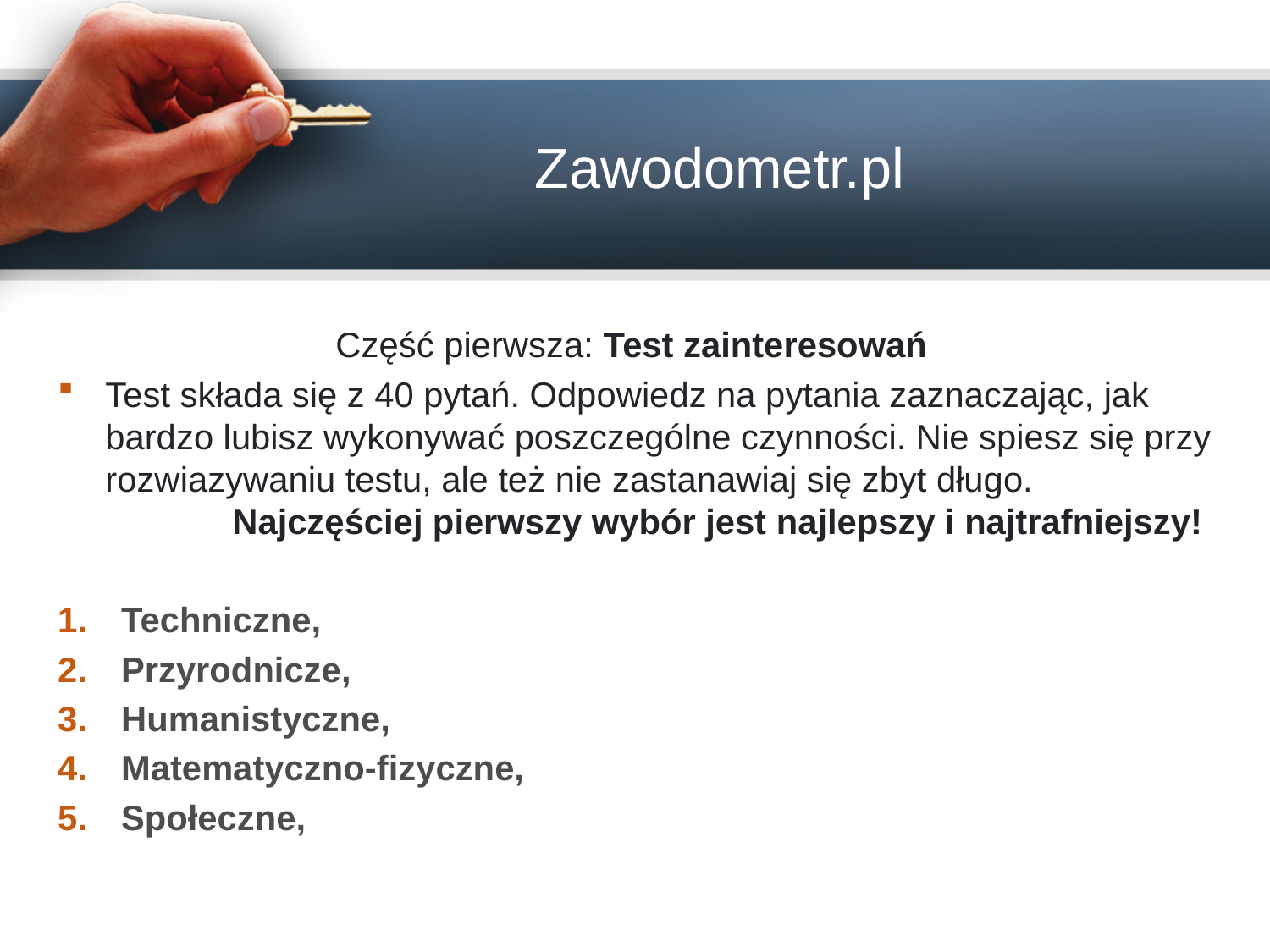

# Zawodometr.pl
Część pierwsza: Test zainteresowań
Test składa się z 40 pytań. Odpowiedz na pytania zaznaczając, jak bardzo lubisz wykonywać poszczególne czynności. Nie spiesz się przy rozwiazywaniu testu, ale też nie zastanawiaj się zbyt długo.
	Najczęściej pierwszy wybór jest najlepszy i najtrafniejszy!

Techniczne,
Przyrodnicze,
Humanistyczne,
Matematyczno-fizyczne,
Społeczne,